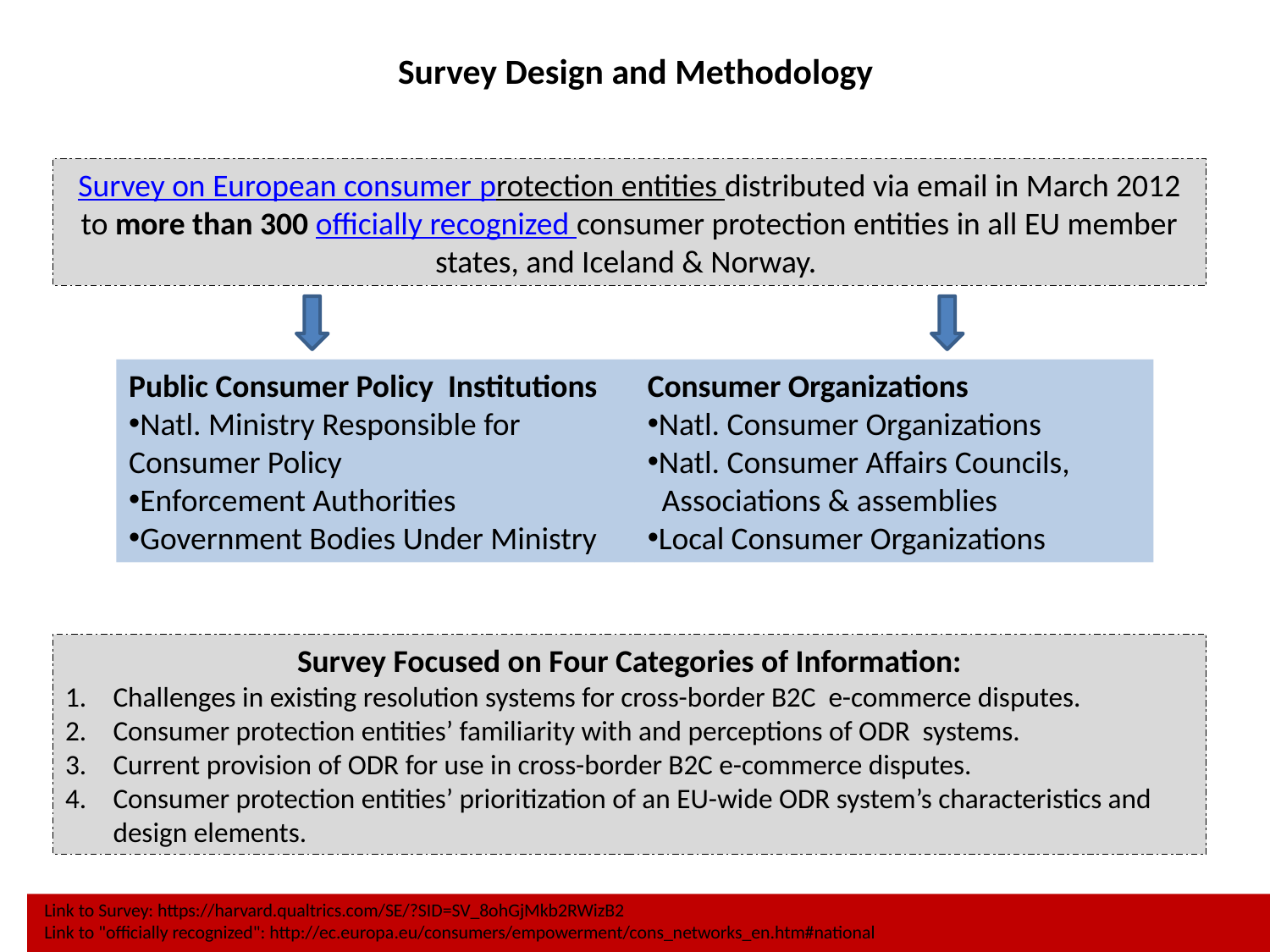

# Survey Design and Methodology
Survey on European consumer protection entities distributed via email in March 2012 to more than 300 officially recognized consumer protection entities in all EU member states, and Iceland & Norway.

Public Consumer Policy  Institutions
Natl. Ministry Responsible for Consumer Policy
Enforcement Authorities
Government Bodies Under Ministry
Consumer Organizations
Natl. Consumer Organizations
Natl. Consumer Affairs Councils,
  Associations & assemblies
Local Consumer Organizations
Survey Focused on Four Categories of Information:
Challenges in existing resolution systems for cross-border B2C  e-commerce disputes.
Consumer protection entities’ familiarity with and perceptions of ODR  systems.
Current provision of ODR for use in cross-border B2C e-commerce disputes.
Consumer protection entities’ prioritization of an EU-wide ODR system’s characteristics and design elements.
Link to Survey: https://harvard.qualtrics.com/SE/?SID=SV_8ohGjMkb2RWizB2
Link to "officially recognized": http://ec.europa.eu/consumers/empowerment/cons_networks_en.htm#national